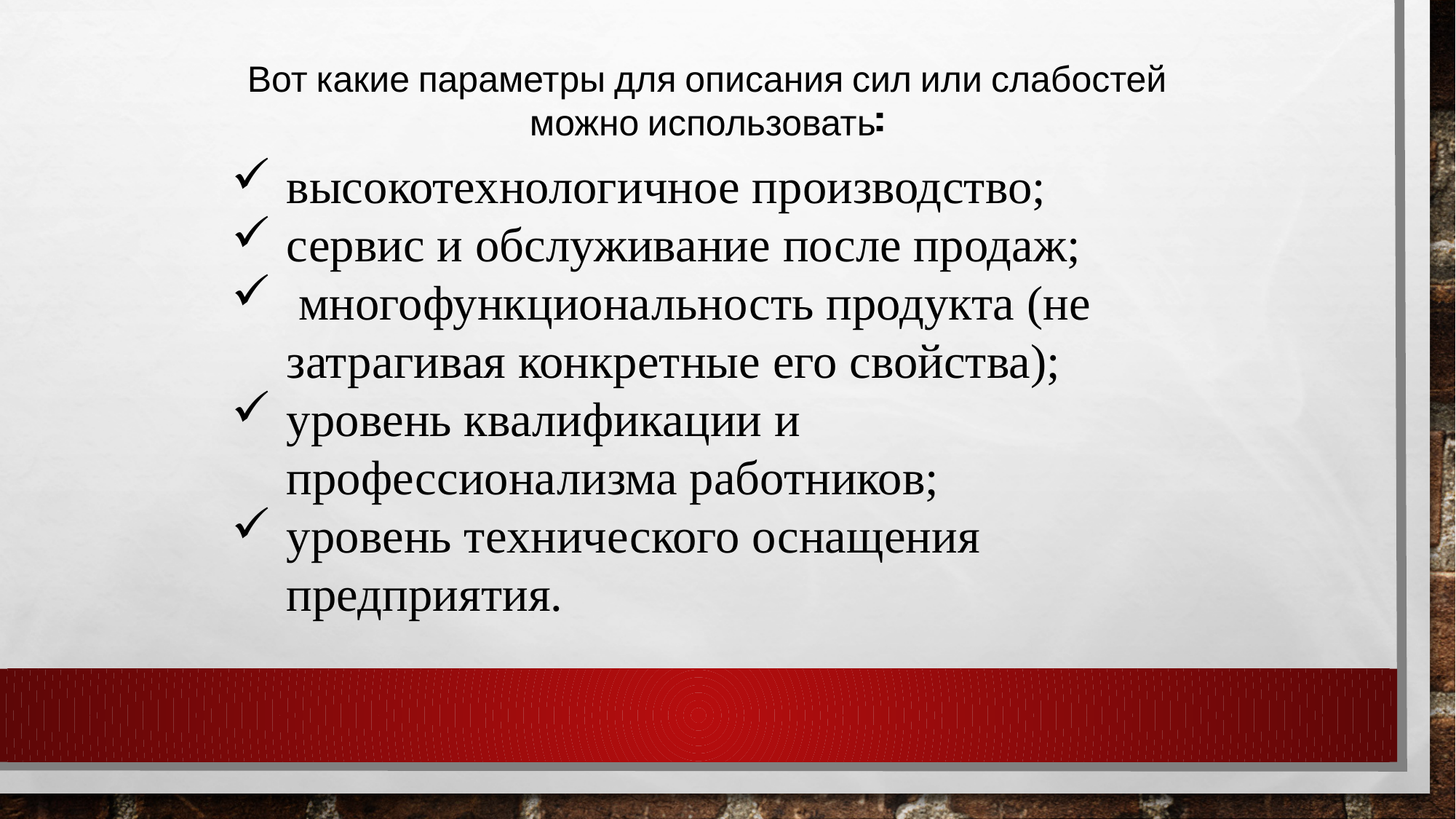

Вот какие параметры для описания сил или слабостей можно использовать:
высокотехнологичное производство;
сервис и обслуживание после продаж;
 многофункциональность продукта (не затрагивая конкретные его свойства);
уровень квалификации и профессионализма работников;
уровень технического оснащения предприятия.